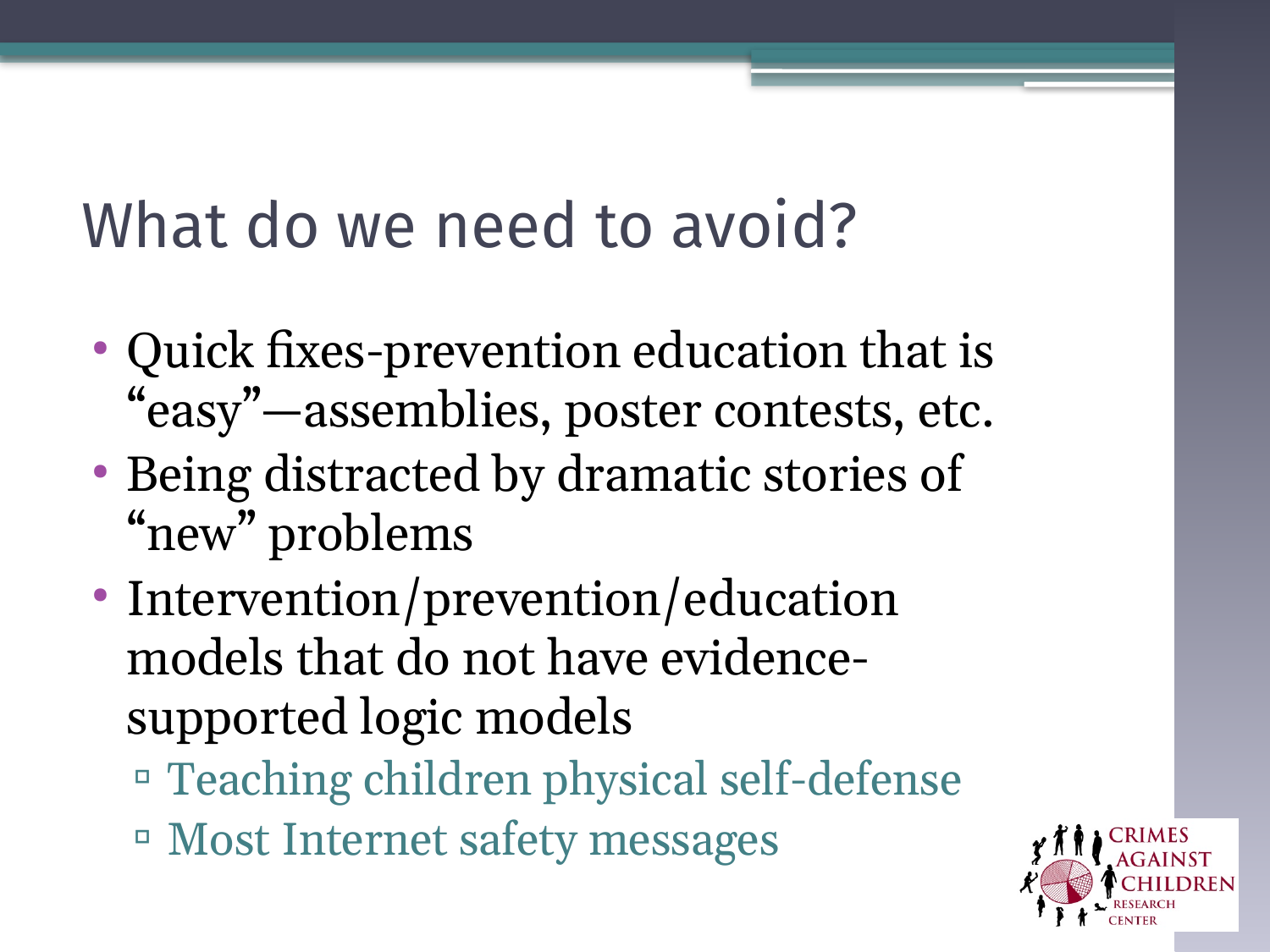

# What do we need to avoid?
Quick fixes-prevention education that is “easy”—assemblies, poster contests, etc.
Being distracted by dramatic stories of “new” problems
Intervention/prevention/education models that do not have evidence-supported logic models
Teaching children physical self-defense
Most Internet safety messages